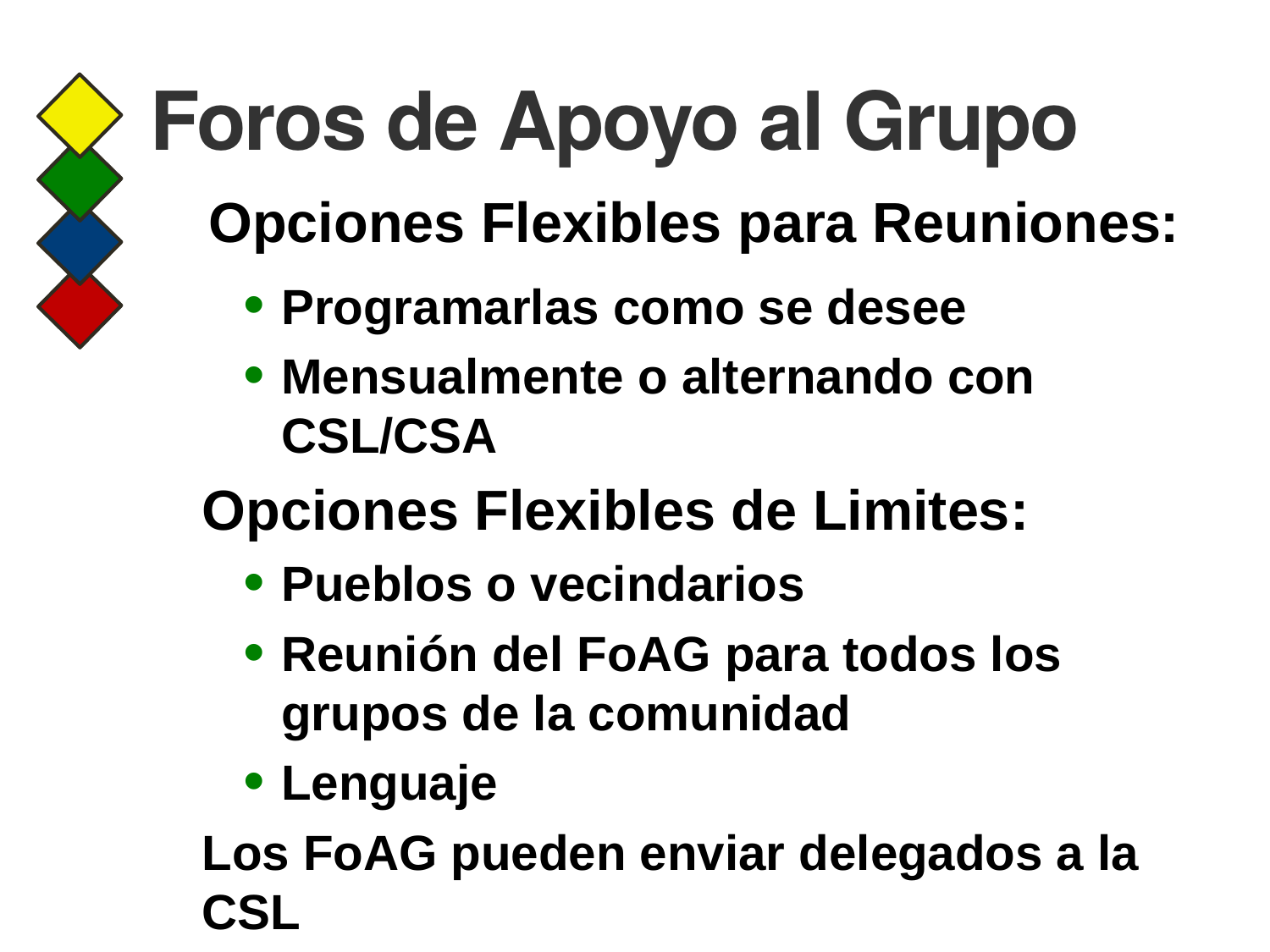

# Foros de Apoyo al Grupo
Opciones Flexibles para Reuniones:
Programarlas como se desee
Mensualmente o alternando con CSL/CSA
Opciones Flexibles de Limites:
Pueblos o vecindarios
Reunión del FoAG para todos los grupos de la comunidad
Lenguaje
Los FoAG pueden enviar delegados a la CSL